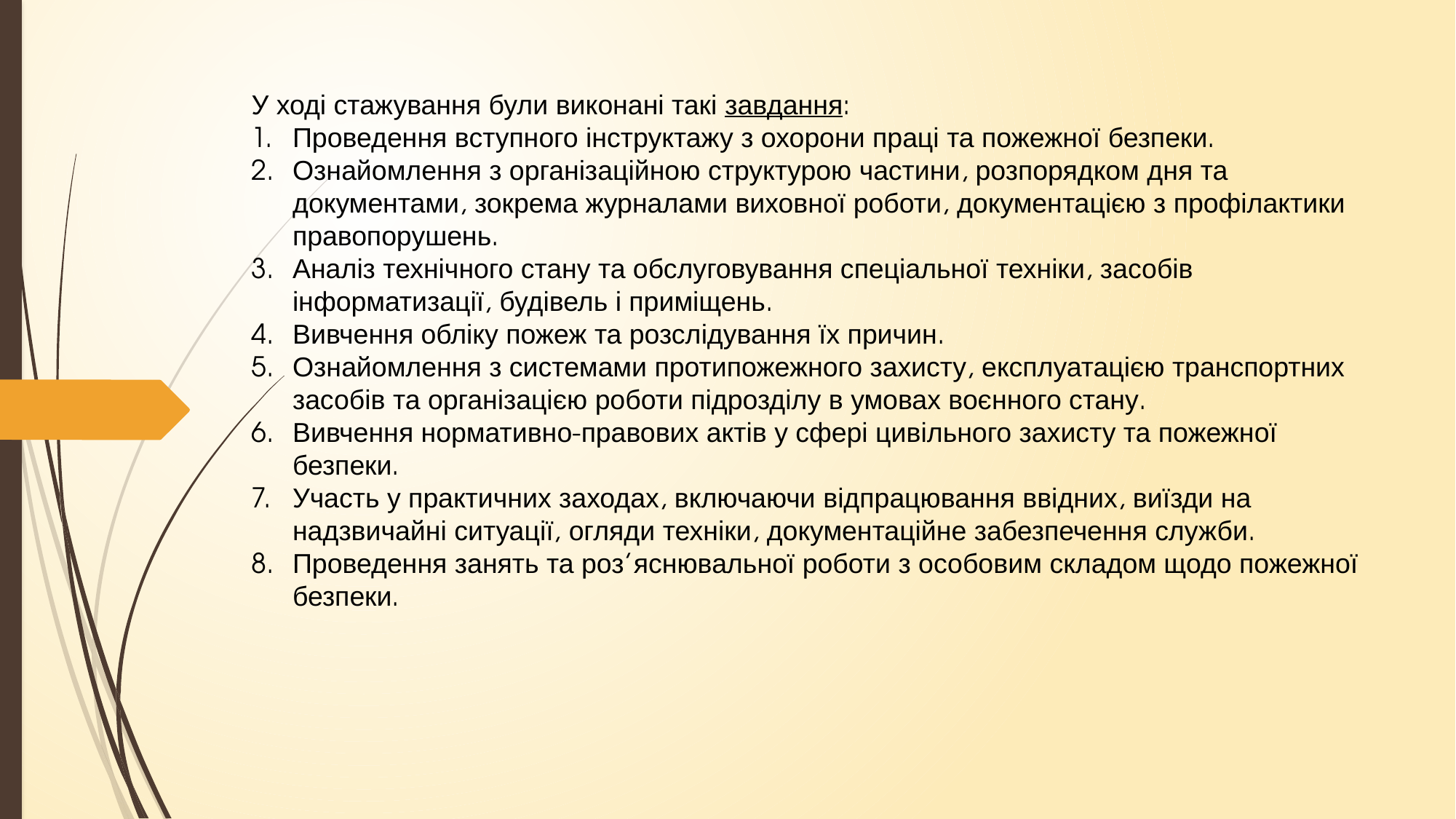

У ході стажування були виконані такі завдання:
Проведення вступного інструктажу з охорони праці та пожежної безпеки.
Ознайомлення з організаційною структурою частини, розпорядком дня та документами, зокрема журналами виховної роботи, документацією з профілактики правопорушень.
Аналіз технічного стану та обслуговування спеціальної техніки, засобів інформатизації, будівель і приміщень.
Вивчення обліку пожеж та розслідування їх причин.
Ознайомлення з системами протипожежного захисту, експлуатацією транспортних засобів та організацією роботи підрозділу в умовах воєнного стану.
Вивчення нормативно-правових актів у сфері цивільного захисту та пожежної безпеки.
Участь у практичних заходах, включаючи відпрацювання ввідних, виїзди на надзвичайні ситуації, огляди техніки, документаційне забезпечення служби.
Проведення занять та роз’яснювальної роботи з особовим складом щодо пожежної безпеки.